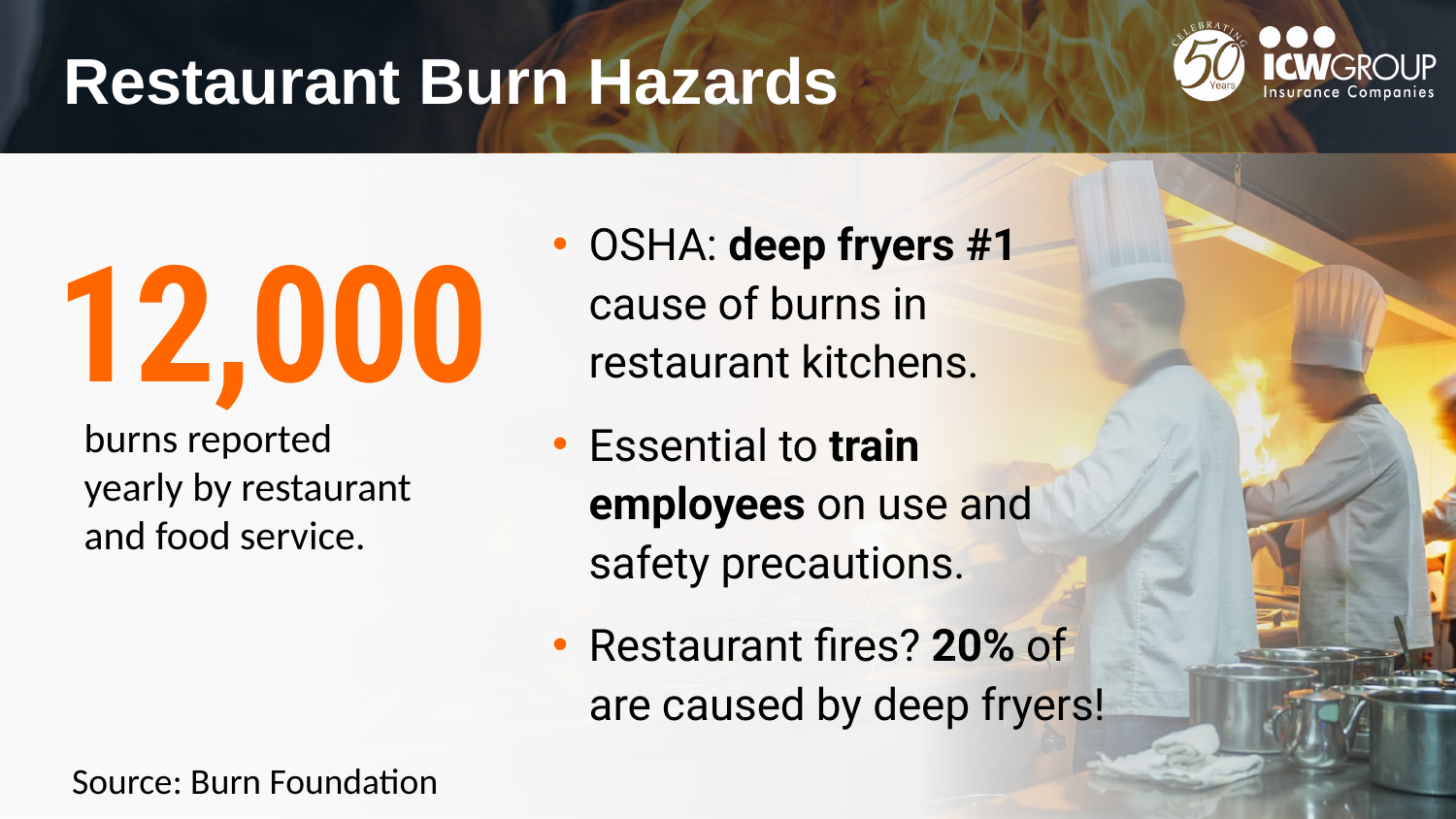

Restaurant Burn Hazards
In fact, according to the Burn Foundation, the restaurant and food service industry reports around 12,000 burns every year, the highest number of burns of any employment sector. http://www.burnfoundation.org/
OSHA: deep fryers #1 cause of burns in restaurant kitchens.
Essential to train employees on use and safety precautions.
Restaurant fires? 20% of are caused by deep fryers!
12,000
burns reported yearly by restaurant and food service.
https://apicancleanit.com/2018/10/20/20-percent-of-restaurant-fires-caused-by-deep-fryers/
Source: Burn Foundation
https://apicancleanit.com/2018/10/20/20-percent-of-restaurant-fires-caused-by-deep-fryers/
https://amtrustfinancial.com/blog/loss-control/how-to-prevent-burns-commercial-kitchens